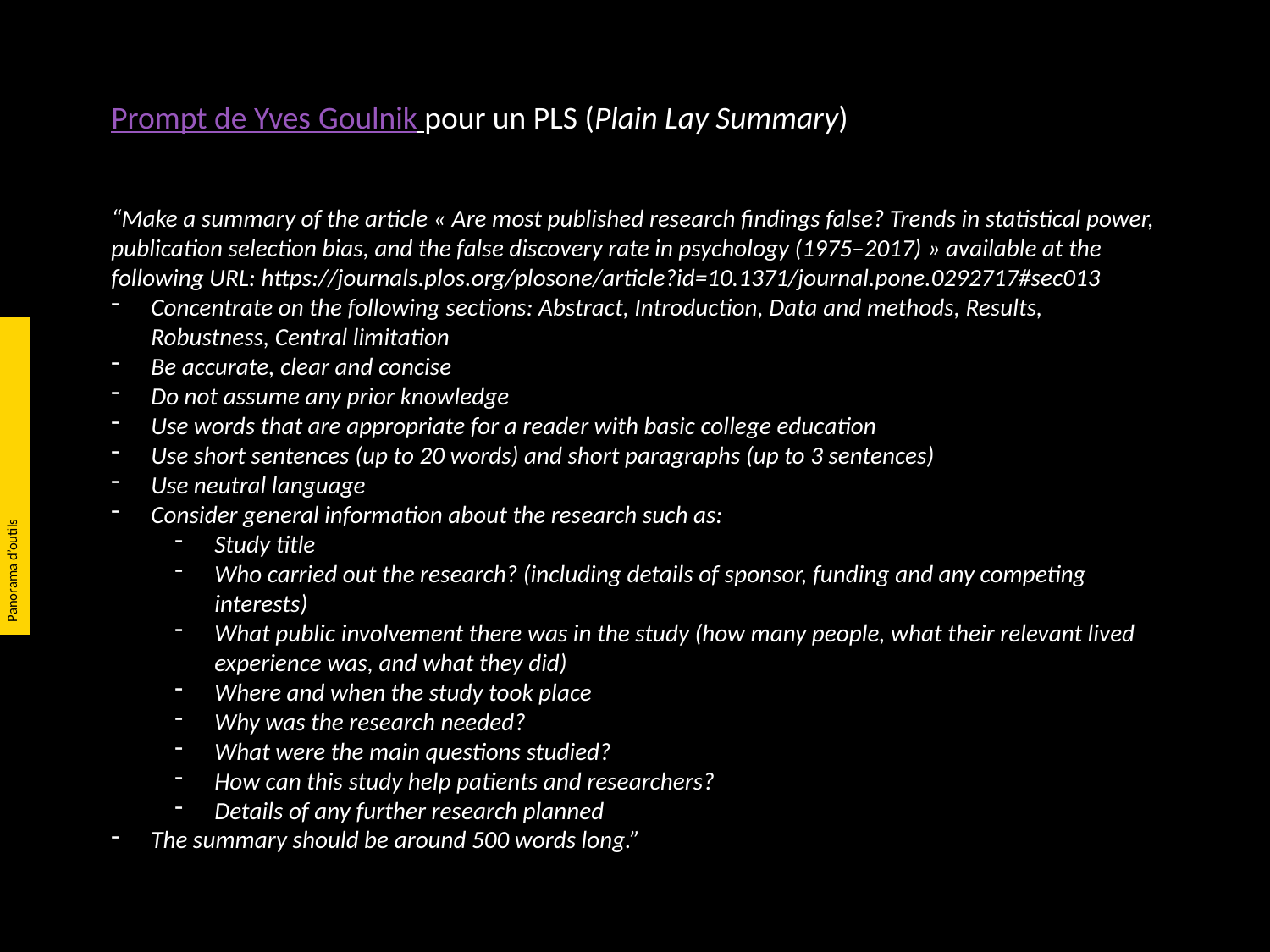

Prompt de Yves Goulnik pour un PLS (Plain Lay Summary)

“Make a summary of the article « Are most published research findings false? Trends in statistical power, publication selection bias, and the false discovery rate in psychology (1975–2017) » available at the following URL: https://journals.plos.org/plosone/article?id=10.1371/journal.pone.0292717#sec013
Concentrate on the following sections: Abstract, Introduction, Data and methods, Results, Robustness, Central limitation
Be accurate, clear and concise
Do not assume any prior knowledge
Use words that are appropriate for a reader with basic college education
Use short sentences (up to 20 words) and short paragraphs (up to 3 sentences)
Use neutral language
Consider general information about the research such as:
Study title
Who carried out the research? (including details of sponsor, funding and any competing interests)
What public involvement there was in the study (how many people, what their relevant lived experience was, and what they did)
Where and when the study took place
Why was the research needed?
What were the main questions studied?
How can this study help patients and researchers?
Details of any further research planned
The summary should be around 500 words long.”